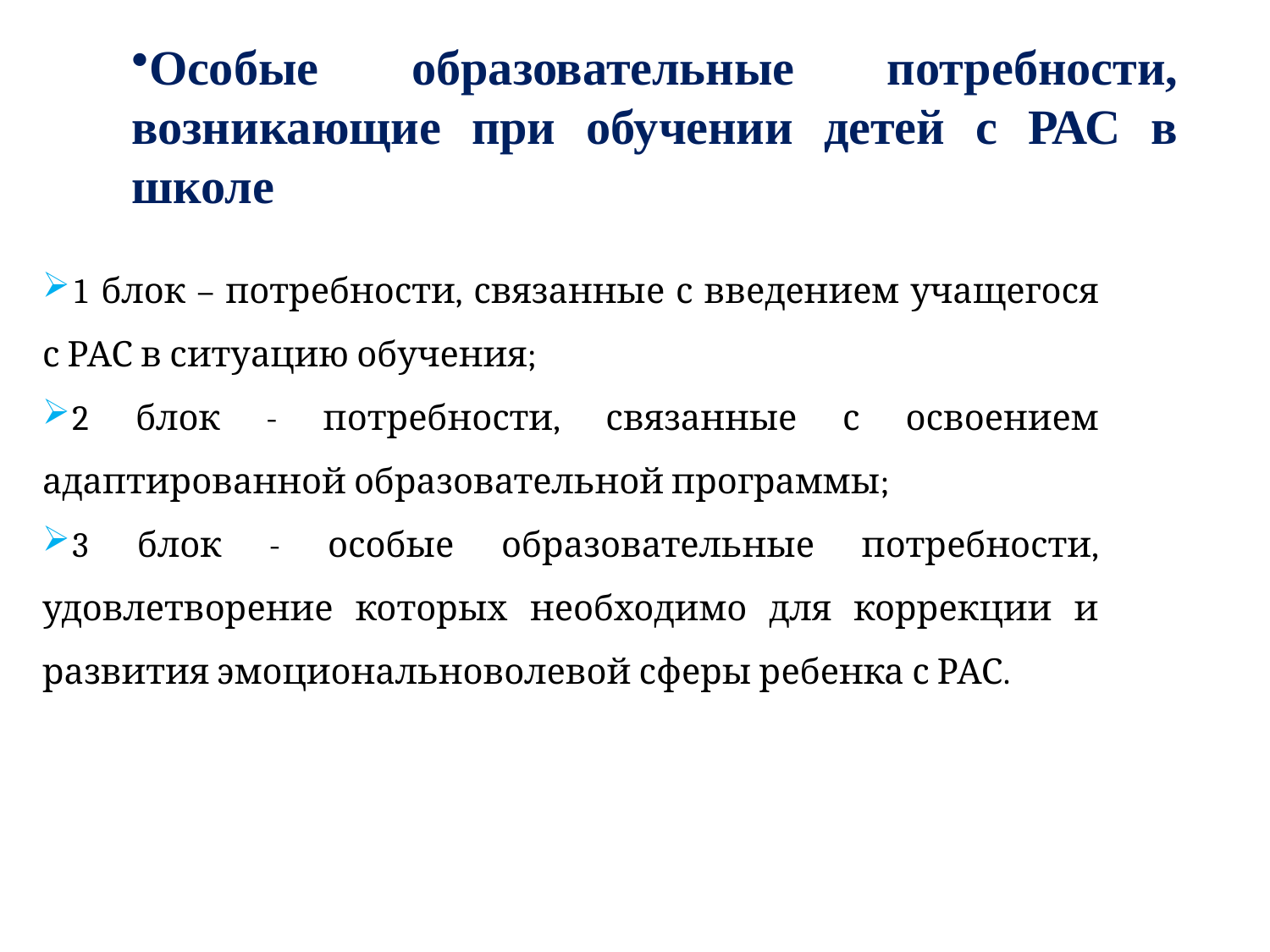

Особые образовательные потребности, возникающие при обучении детей с РАС в школе
1 блок – потребности, связанные с введением учащегося с РАС в ситуацию обучения;
2 блок - потребности, связанные с освоением адаптированной образовательной программы;
3 блок - особые образовательные потребности, удовлетворение которых необходимо для коррекции и развития эмоциональноволевой сферы ребенка с РАС.